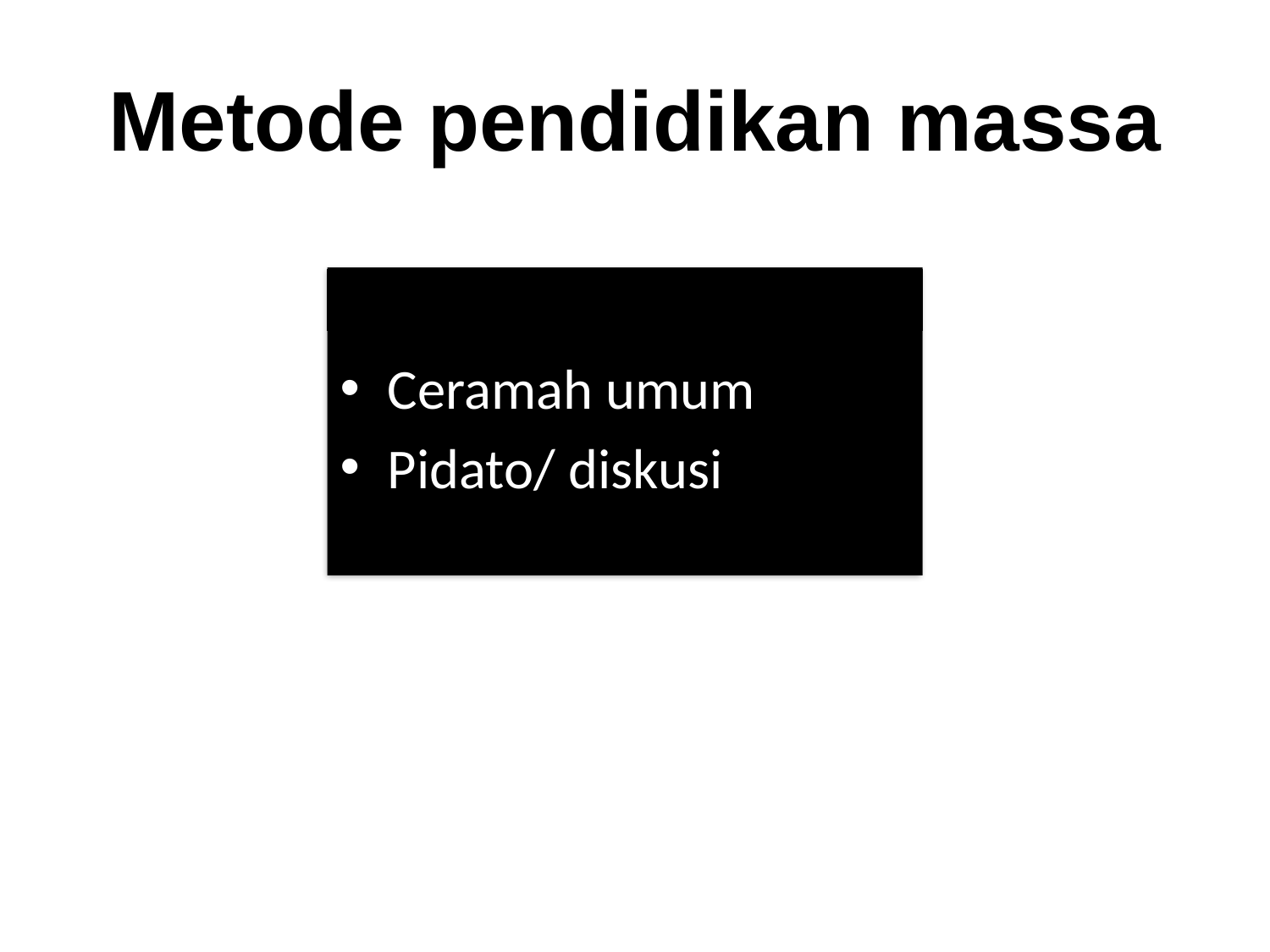

# Metode pendidikan massa

Ceramah umum
Pidato/ diskusi